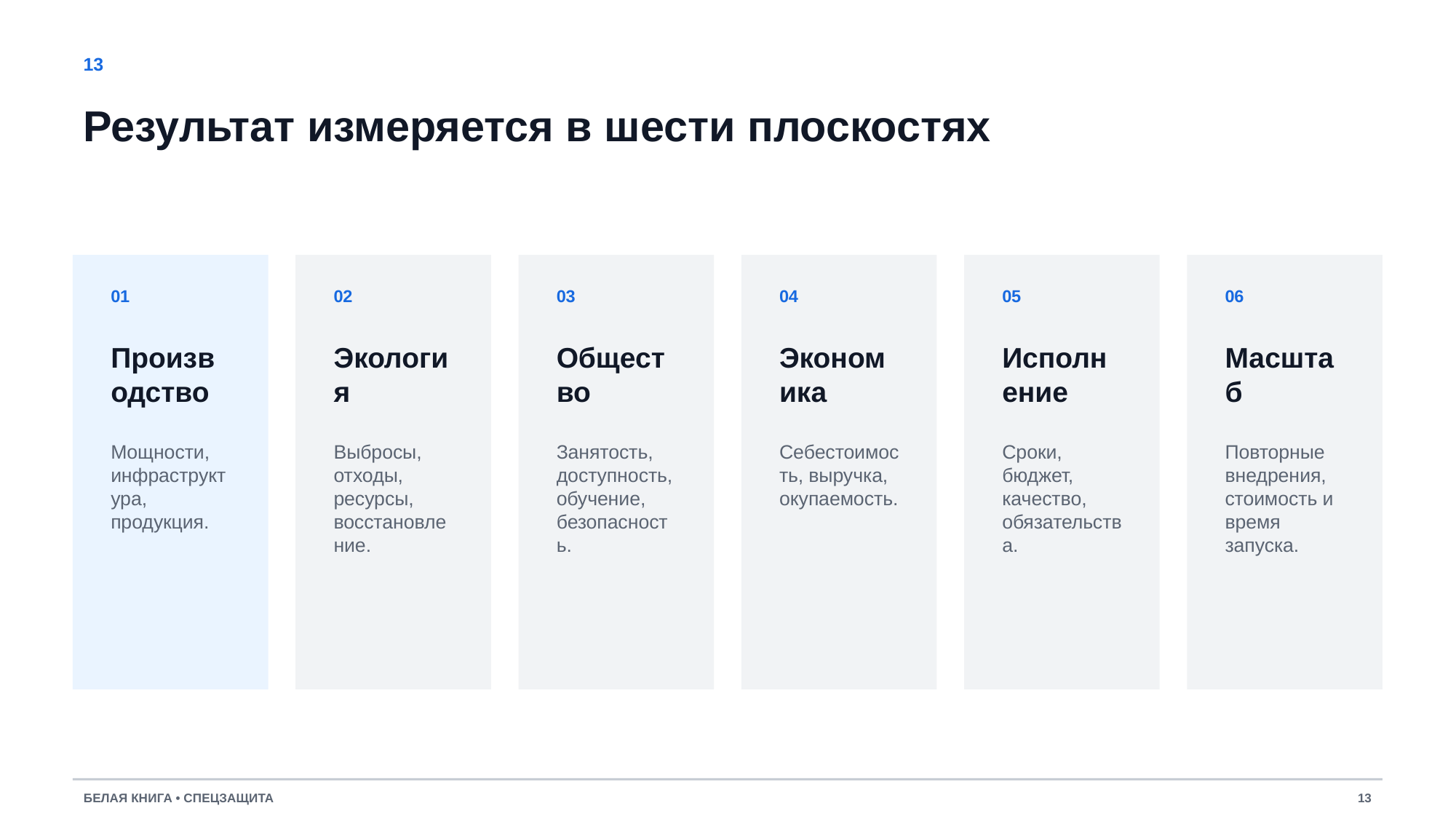

13
Результат измеряется в шести плоскостях

01
02
03
04
05
06
Производство
Экология
Общество
Экономика
Исполнение
Масштаб
Мощности, инфраструктура, продукция.
Выбросы, отходы, ресурсы, восстановление.
Занятость, доступность, обучение, безопасность.
Себестоимость, выручка, окупаемость.
Сроки, бюджет, качество, обязательства.
Повторные внедрения, стоимость и время запуска.

БЕЛАЯ КНИГА • СПЕЦЗАЩИТА
13